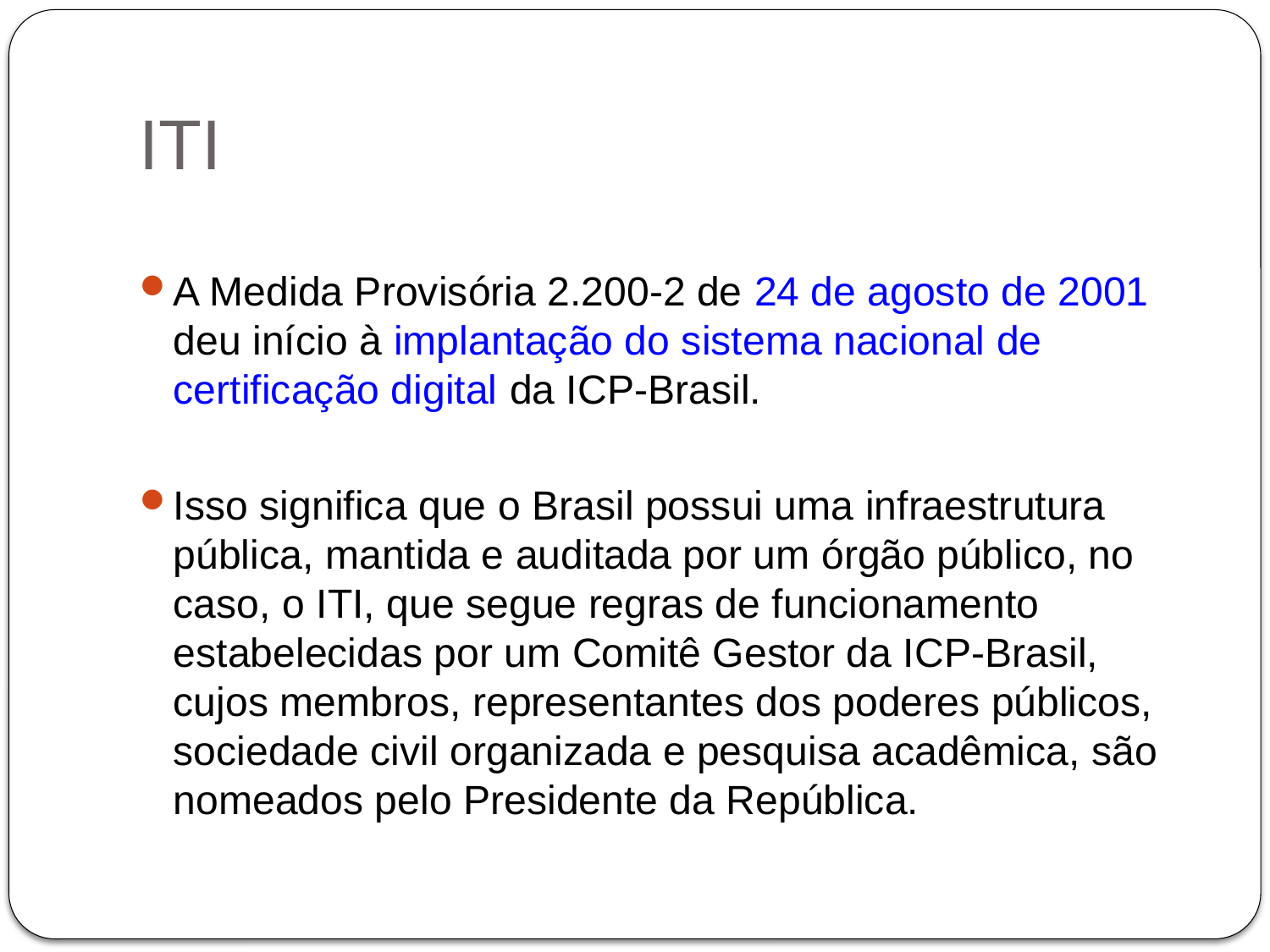

# ITI

A Medida Provisória 2.200-2 de 24 de agosto de 2001 deu início à implantação do sistema nacional de certificação digital da ICP-Brasil.

Isso significa que o Brasil possui uma infraestrutura pública, mantida e auditada por um órgão público, no caso, o ITI, que segue regras de funcionamento estabelecidas por um Comitê Gestor da ICP-Brasil, cujos membros, representantes dos poderes públicos, sociedade civil organizada e pesquisa acadêmica, são nomeados pelo Presidente da República.